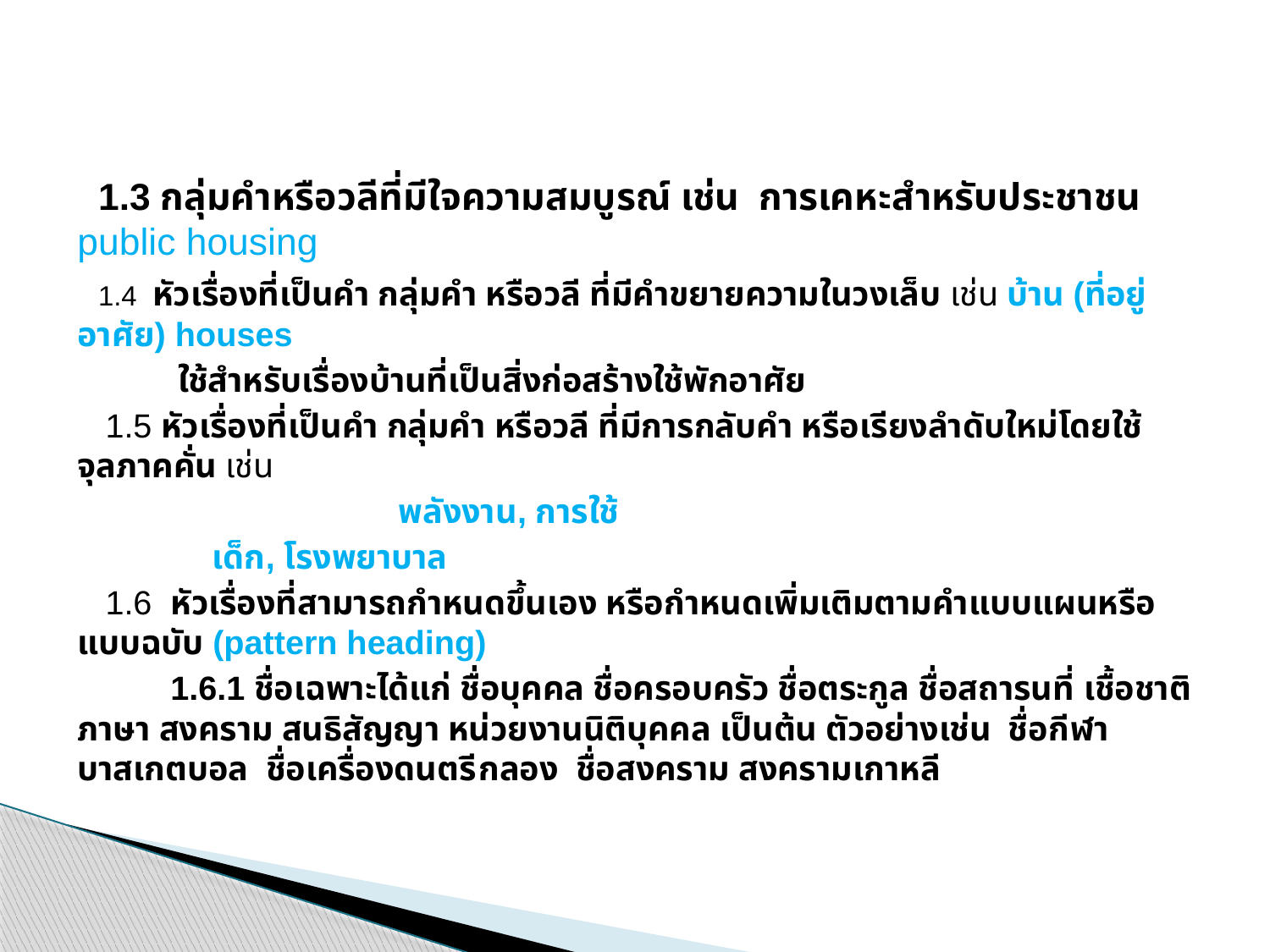

1.3 กลุ่มคำหรือวลีที่มีใจความสมบูรณ์ เช่น  การเคหะสำหรับประชาชน 	public housing
  1.4  หัวเรื่องที่เป็นคำ กลุ่มคำ หรือวลี ที่มีคำขยายความในวงเล็บ เช่น บ้าน (ที่อยู่อาศัย) houses
				ใช้สำหรับเรื่องบ้านที่เป็นสิ่งก่อสร้างใช้พักอาศัย
   1.5 หัวเรื่องที่เป็นคำ กลุ่มคำ หรือวลี ที่มีการกลับคำ หรือเรียงลำดับใหม่โดยใช้จุลภาคคั่น เช่น
                                     พลังงาน, การใช้
		    เด็ก, โรงพยาบาล
   1.6  หัวเรื่องที่สามารถกำหนดขึ้นเอง หรือกำหนดเพิ่มเติมตามคำแบบแผนหรือแบบฉบับ (pattern heading)
          1.6.1 ชื่อเฉพาะได้แก่ ชื่อบุคคล ชื่อครอบครัว ชื่อตระกูล ชื่อสถารนที่ เชื้อชาติ ภาษา สงคราม สนธิสัญญา หน่วยงานนิติบุคคล เป็นต้น ตัวอย่างเช่น  ชื่อกีฬา บาสเกตบอล  ชื่อเครื่องดนตรี	กลอง  ชื่อสงคราม สงครามเกาหลี